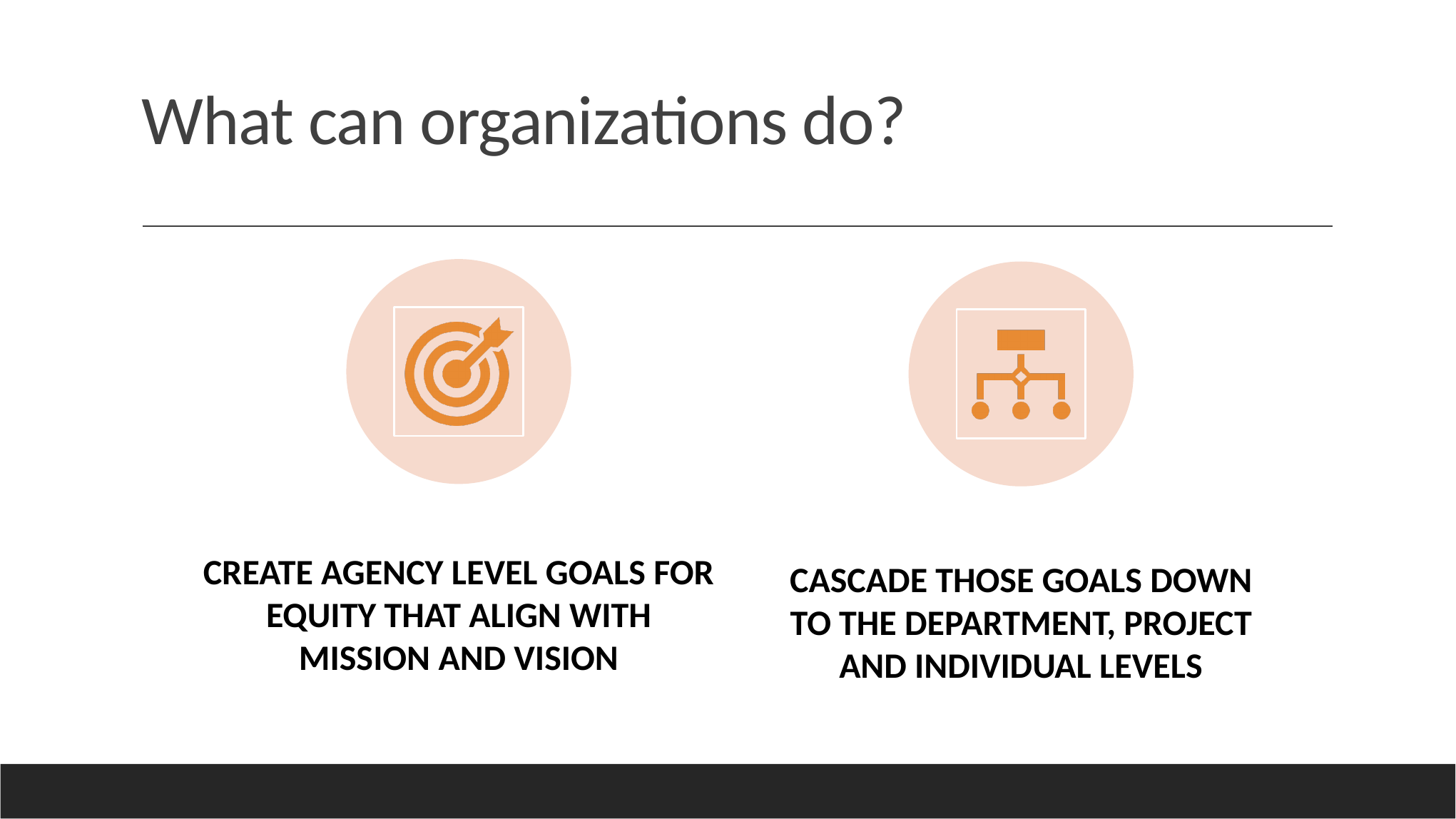

# What can organizations do?
Create agency level goals for equity that align with mission and vision
Cascade those goals down to the department, project and individual levels